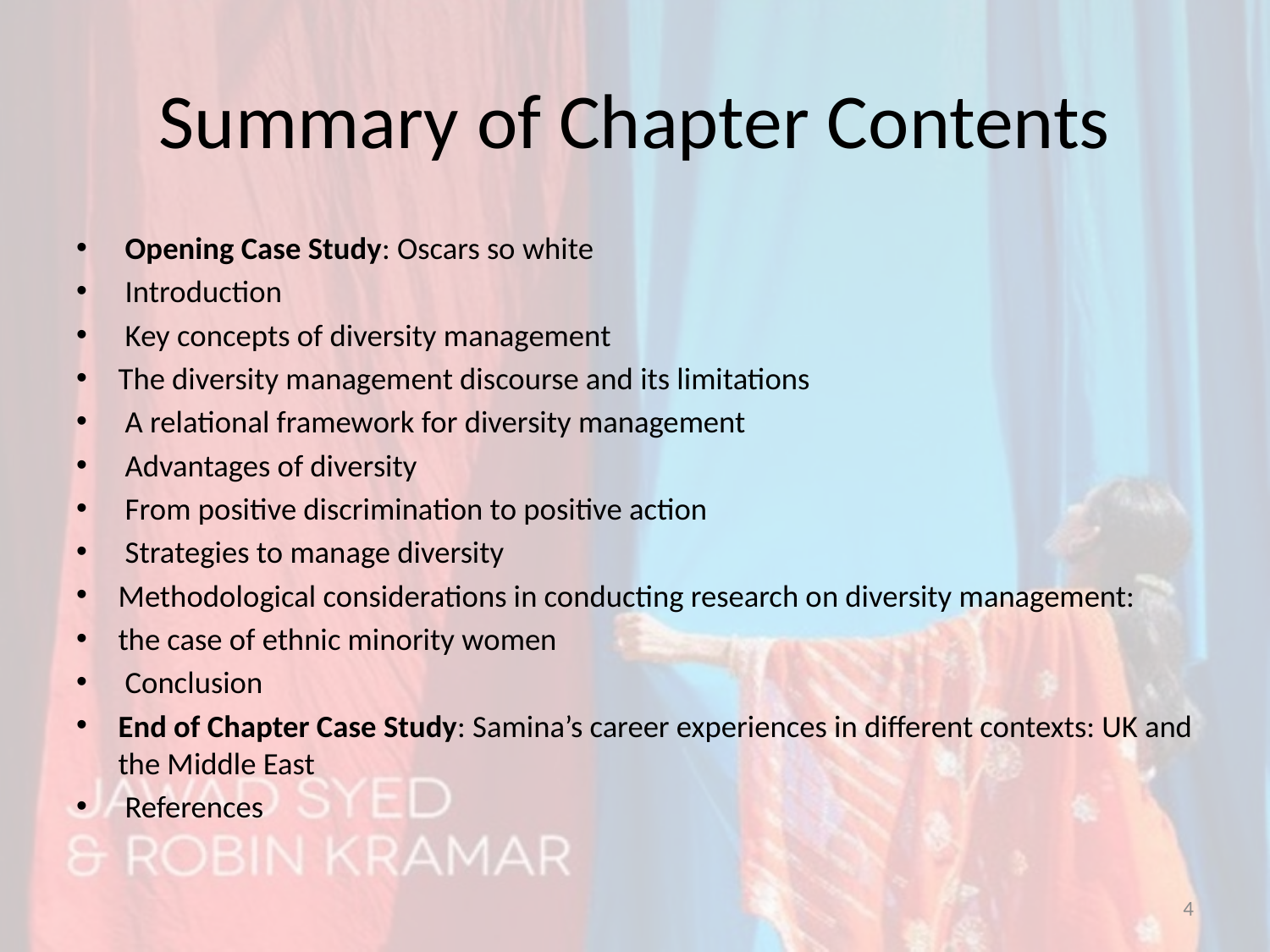

# Summary of Chapter Contents
 Opening Case Study: Oscars so white
 Introduction
 Key concepts of diversity management
The diversity management discourse and its limitations
 A relational framework for diversity management
 Advantages of diversity
 From positive discrimination to positive action
 Strategies to manage diversity
Methodological considerations in conducting research on diversity management:
the case of ethnic minority women
 Conclusion
End of Chapter Case Study: Samina’s career experiences in different contexts: UK and the Middle East
 References
4